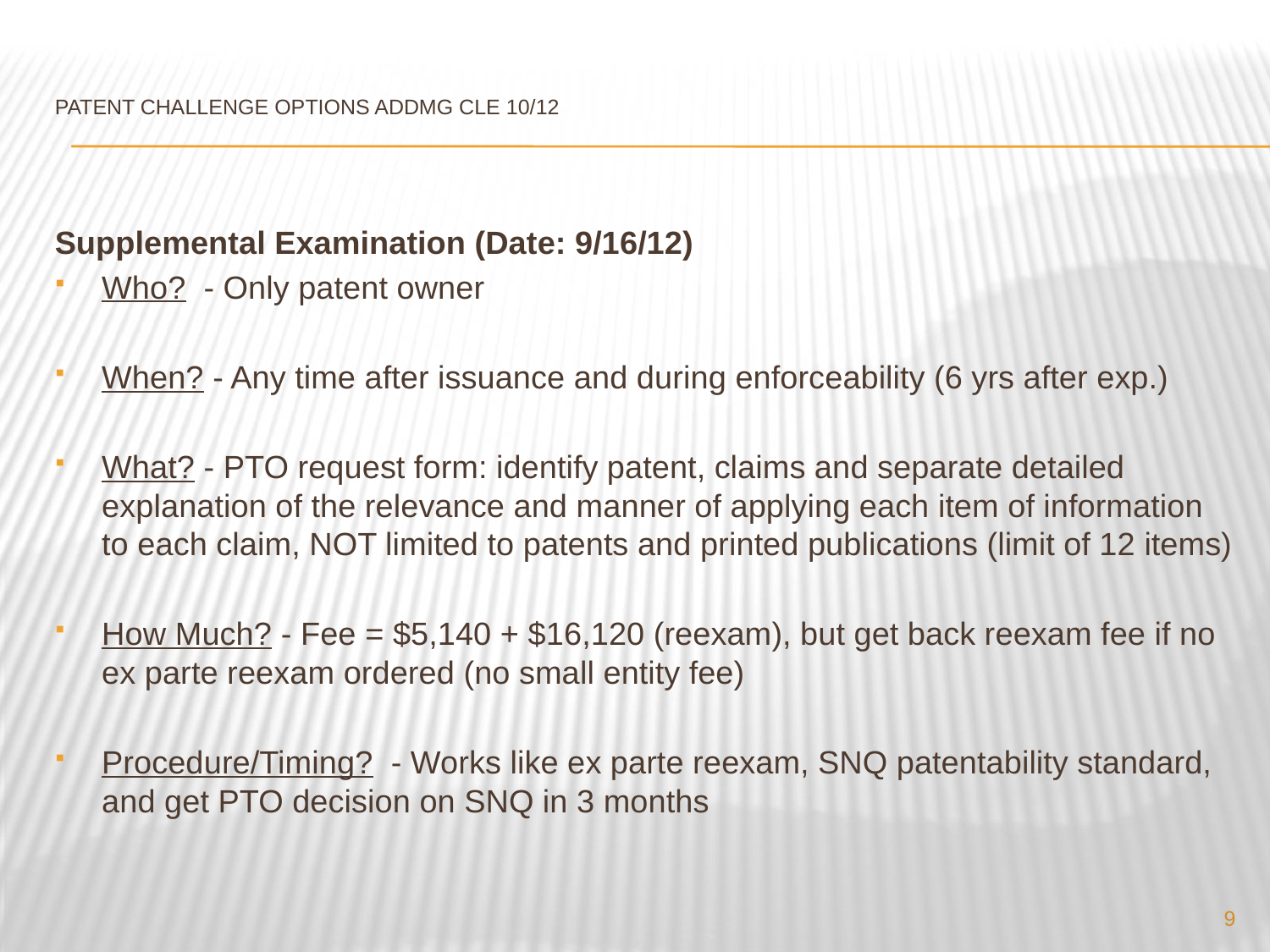

# PATENT CHALLENGE OPTIONS ADDMG CLE 10/12
Supplemental Examination (Date: 9/16/12)
Who?  - Only patent owner

When? - Any time after issuance and during enforceability (6 yrs after exp.)

What? - PTO request form: identify patent, claims and separate detailed explanation of the relevance and manner of applying each item of information to each claim, NOT limited to patents and printed publications (limit of 12 items)

How Much? - Fee = $5,140 + $16,120 (reexam), but get back reexam fee if no ex parte reexam ordered (no small entity fee)

Procedure/Timing?  - Works like ex parte reexam, SNQ patentability standard, and get PTO decision on SNQ in 3 months

9